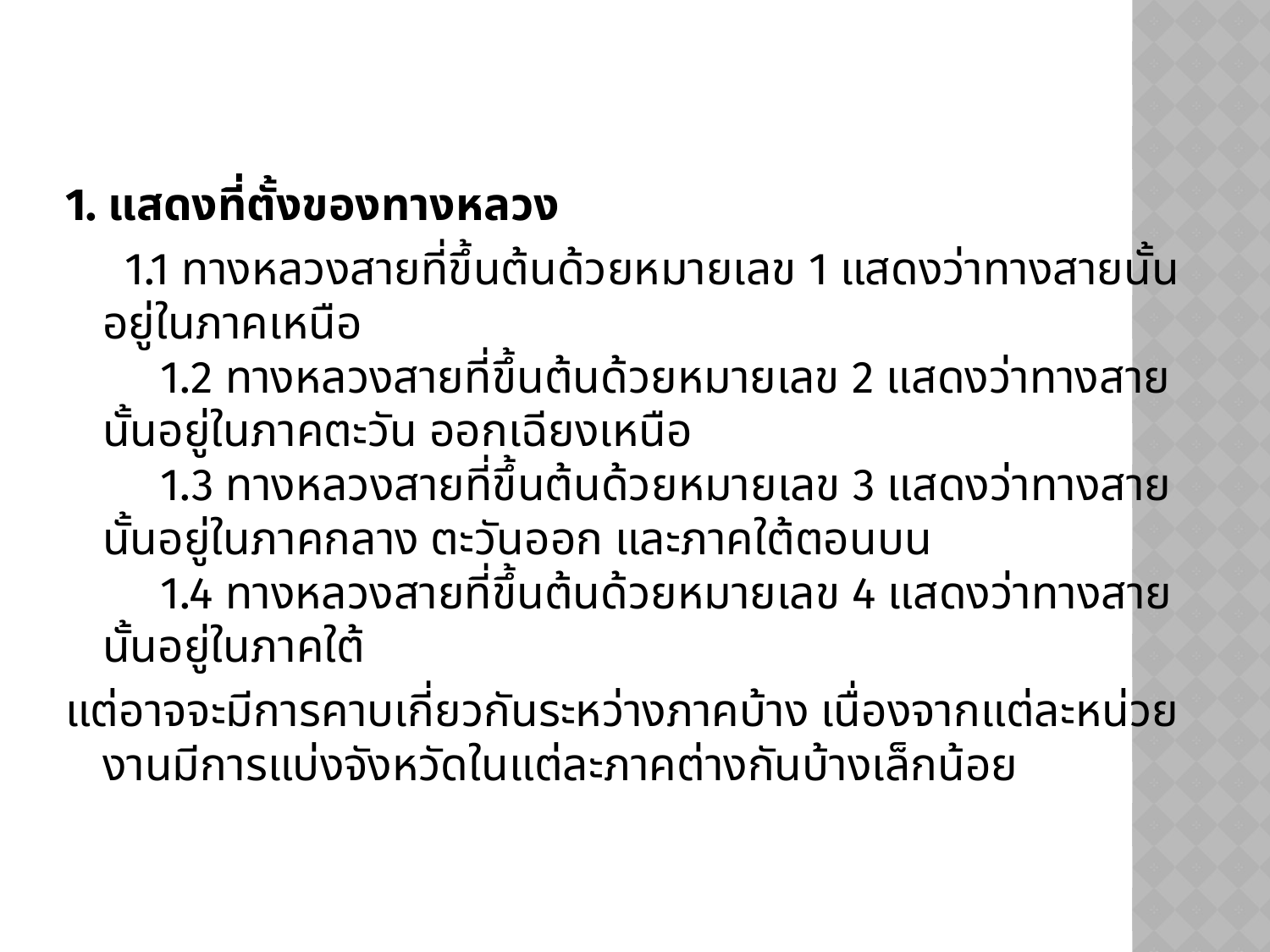

1. แสดงที่ตั้งของทางหลวง
     1.1 ทางหลวงสายที่ขึ้นต้นด้วยหมายเลข 1 แสดงว่าทางสายนั้นอยู่ในภาคเหนือ
     1.2 ทางหลวงสายที่ขึ้นต้นด้วยหมายเลข 2 แสดงว่าทางสายนั้นอยู่ในภาคตะวัน ออกเฉียงเหนือ
     1.3 ทางหลวงสายที่ขึ้นต้นด้วยหมายเลข 3 แสดงว่าทางสายนั้นอยู่ในภาคกลาง ตะวันออก และภาคใต้ตอนบน
     1.4 ทางหลวงสายที่ขึ้นต้นด้วยหมายเลข 4 แสดงว่าทางสายนั้นอยู่ในภาคใต้
แต่อาจจะมีการคาบเกี่ยวกันระหว่างภาคบ้าง เนื่องจากแต่ละหน่วยงานมีการแบ่งจังหวัดในแต่ละภาคต่างกันบ้างเล็กน้อย